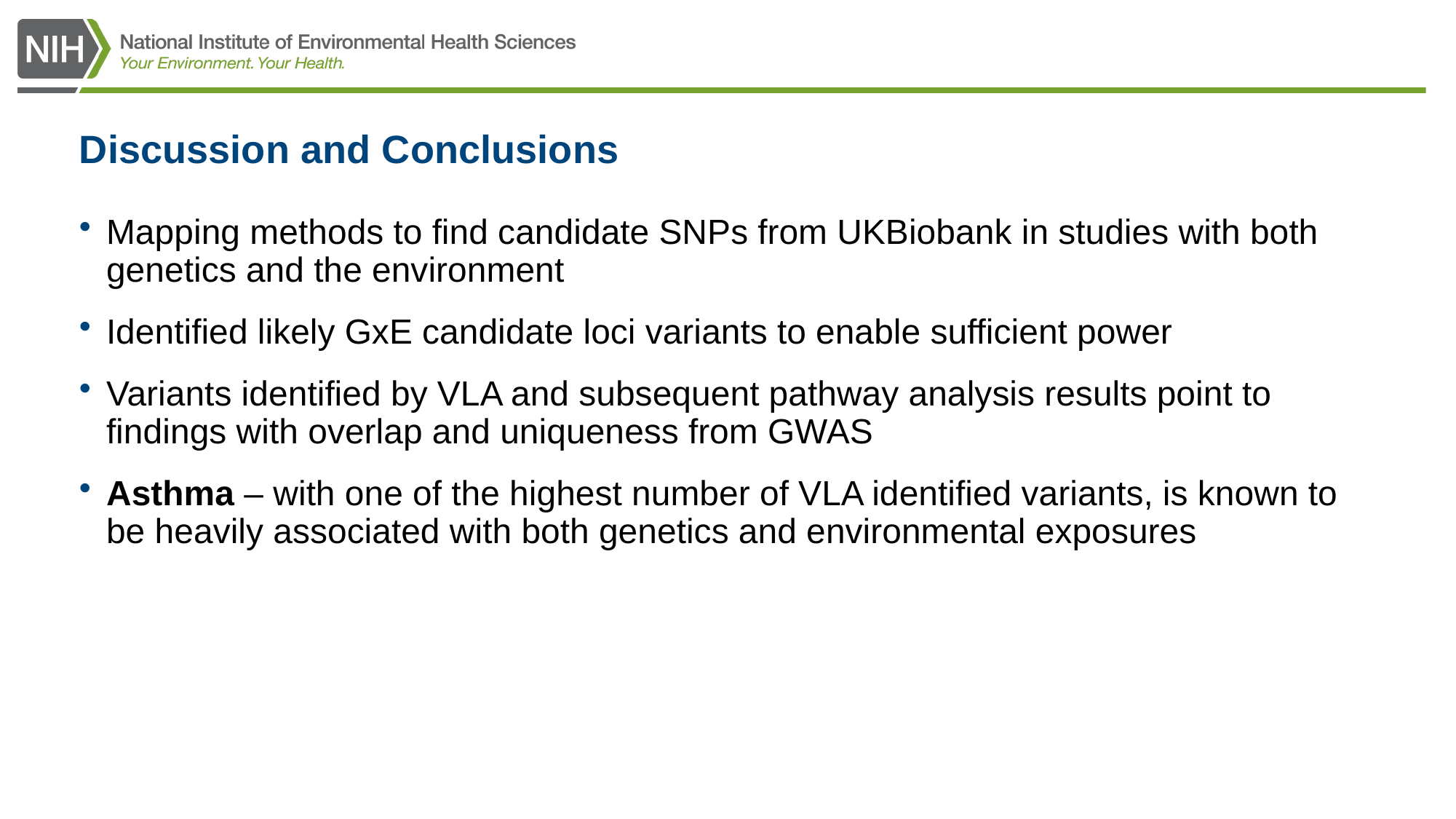

# Discussion and Conclusions
Mapping methods to find candidate SNPs from UKBiobank in studies with both genetics and the environment
Identified likely GxE candidate loci variants to enable sufficient power
Variants identified by VLA and subsequent pathway analysis results point to findings with overlap and uniqueness from GWAS
Asthma – with one of the highest number of VLA identified variants, is known to be heavily associated with both genetics and environmental exposures